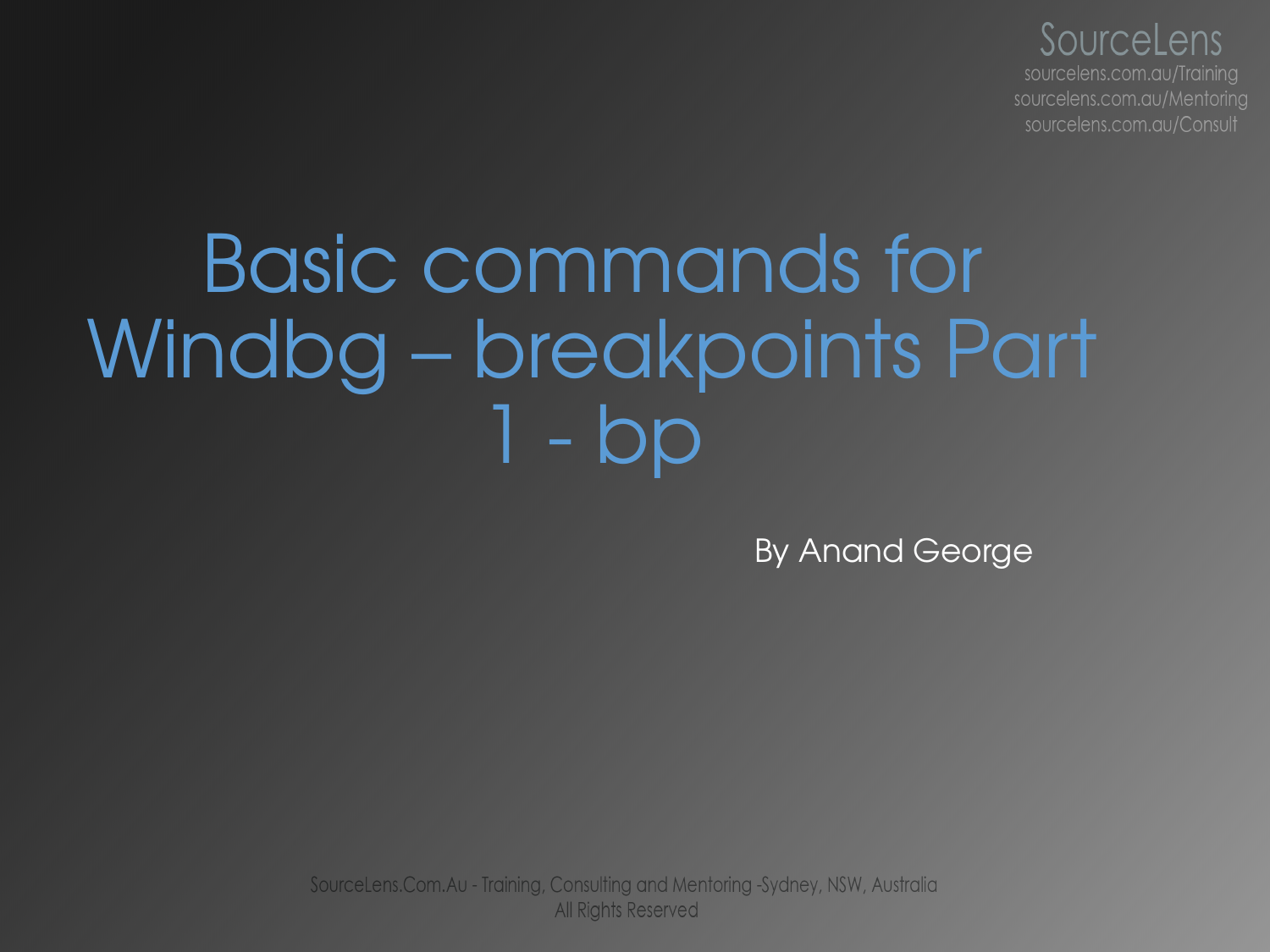

# Basic commands for Windbg – breakpoints Part 1 - bp
By Anand George